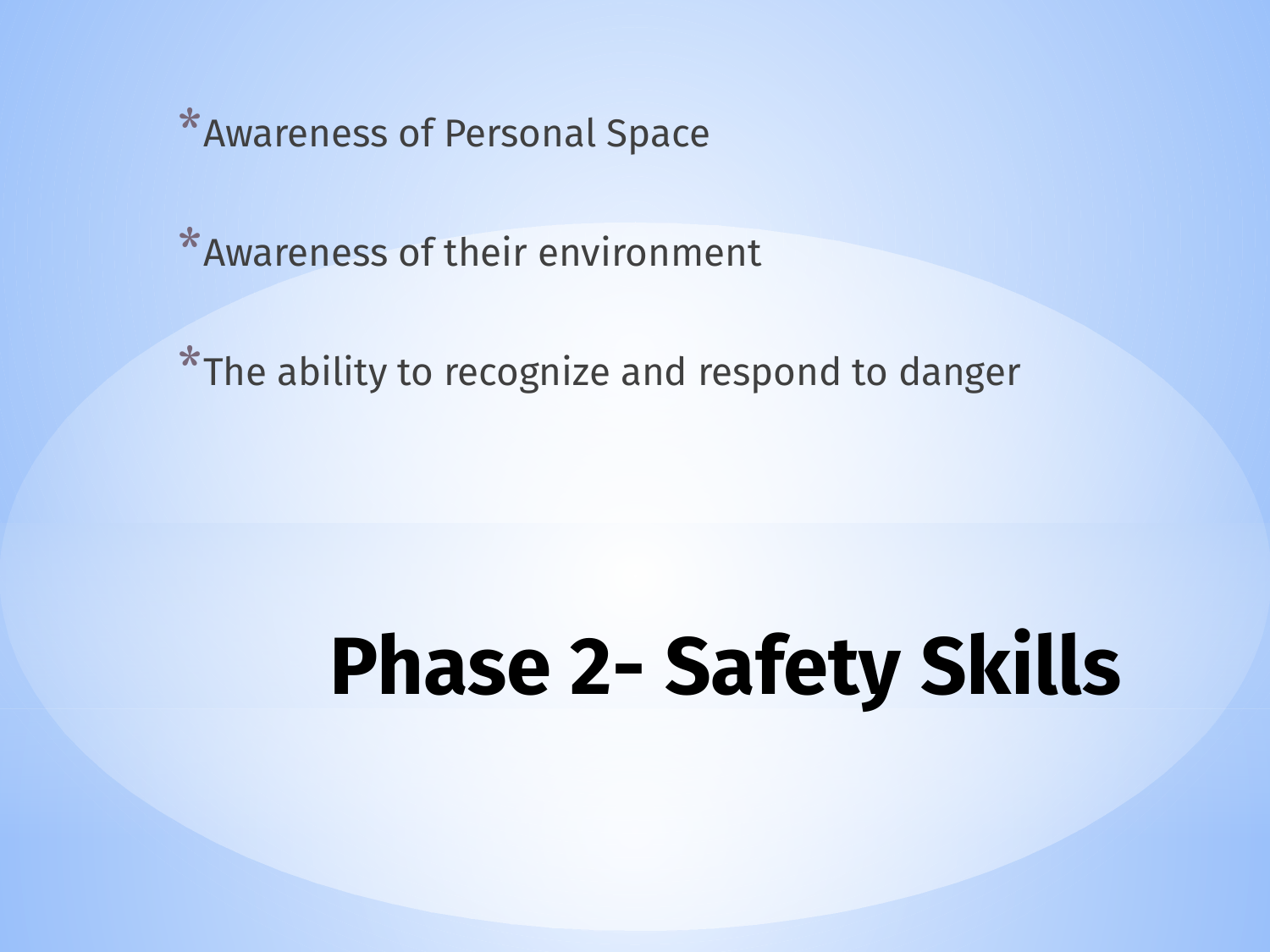

Awareness of Personal Space

Awareness of their environment

The ability to recognize and respond to danger
# Phase 2- Safety Skills